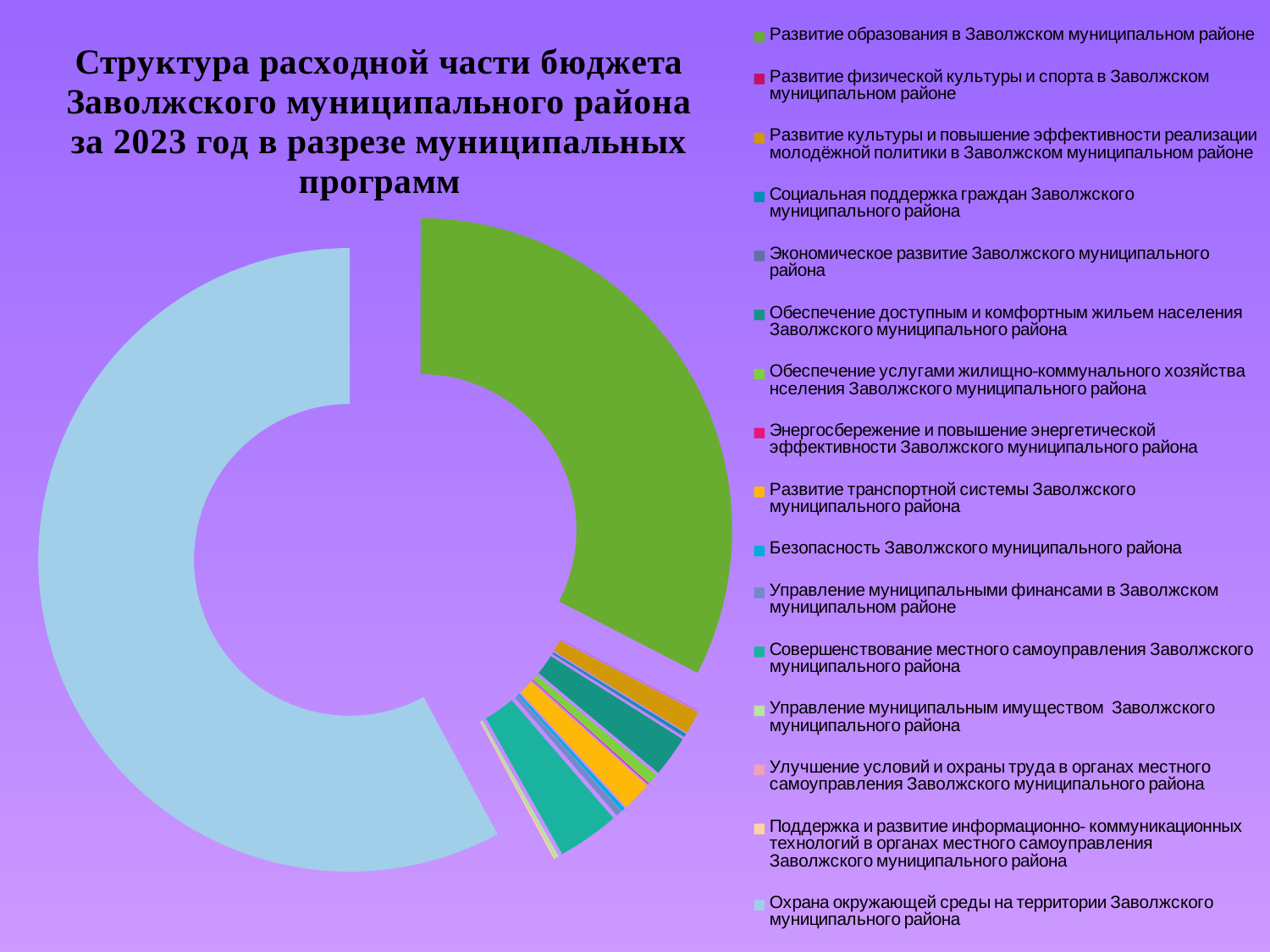

### Chart

| Category | Сумма |
|---|---|
| Развитие образования в Заволжском муниципальном районе | 497605.0 |
| Развитие физической культуры и спорта в Заволжском муниципальном районе | 97.2 |
| Развитие культуры и повышение эффективности реализации молодёжной политики в Заволжском муниципальном районе | 18170.8 |
| Социальная поддержка граждан Заволжского муниципального района | 1960.9 |
| Экономическое развитие Заволжского муниципального района | 654.6 |
| Обеспечение доступным и комфортным жильем населения Заволжского муниципального района | 32355.6 |
| Обеспечение услугами жилищно-коммунального хозяйства нселения Заволжского муниципального района | 8179.9 |
| Энергосбережение и повышение энергетической эффективности Заволжского муниципального района | 720.0 |
| Развитие транспортной системы Заволжского муниципального района | 23202.3 |
| Безопасность Заволжского муниципального района | 2867.2 |
| Управление муниципальными финансами в Заволжском муниципальном районе | 4869.9 |
| Совершенствование местного самоуправления Заволжского муниципального района | 48897.1 |
| Управление муниципальным имуществом  Заволжского муниципального района | 2667.6 |
| Улучшение условий и охраны труда в органах местного самоуправления Заволжского муниципального района | 25.5 |
| Поддержка и развитие информационно- коммуникационных технологий в органах местного самоуправления Заволжского муниципального района | 1316.0 |
| Охрана окружающей среды на территории Заволжского муниципального района | 884198.2 |